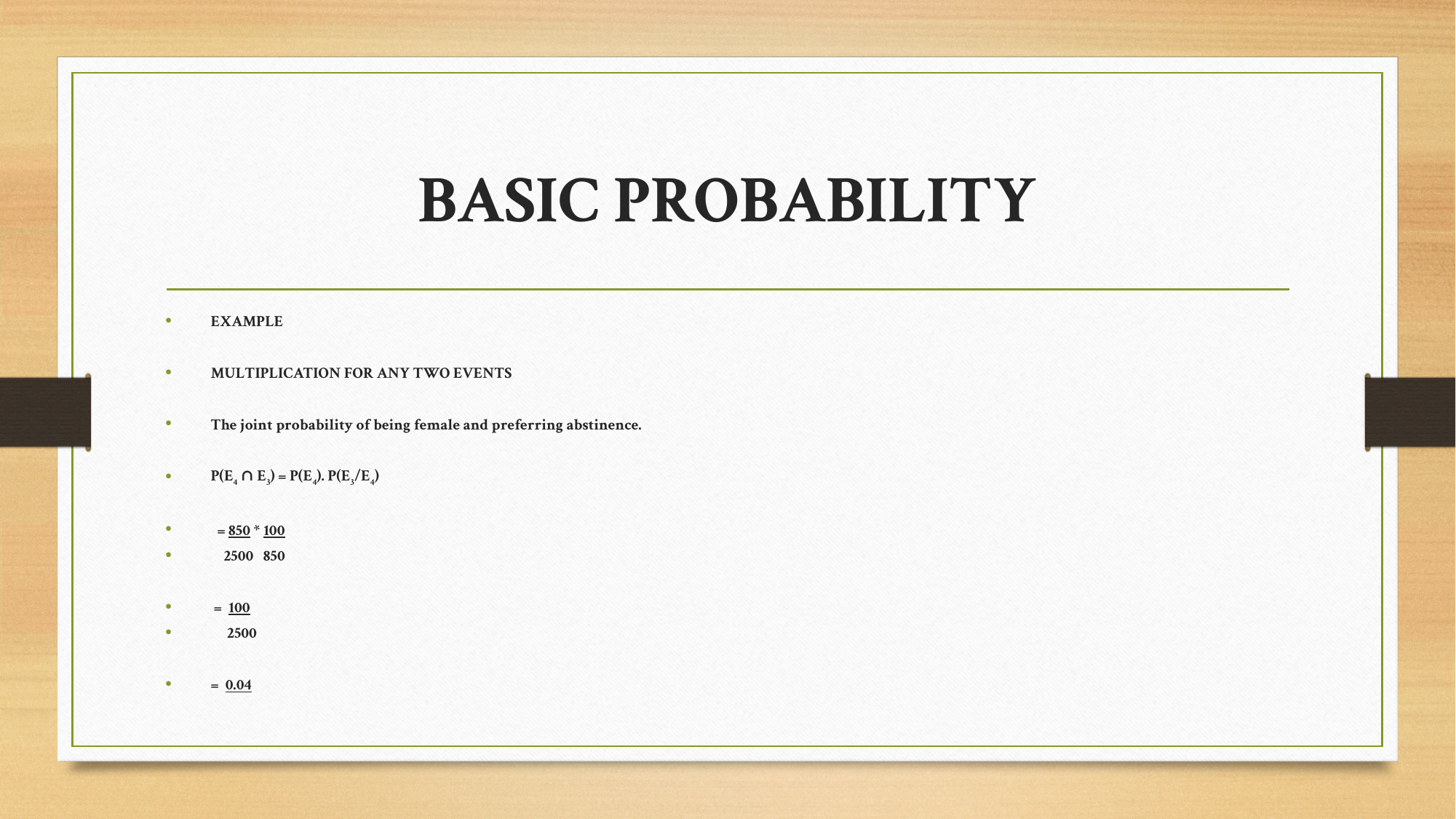

# BASIC PROBABILITY
EXAMPLE

MULTIPLICATION FOR ANY TWO EVENTS

The joint probability of being female and preferring abstinence.

P(E4 ∩ E3) = P(E4). P(E3/E4)

  = 850 * 100
    2500   850

 =  100
     2500

=  0.04